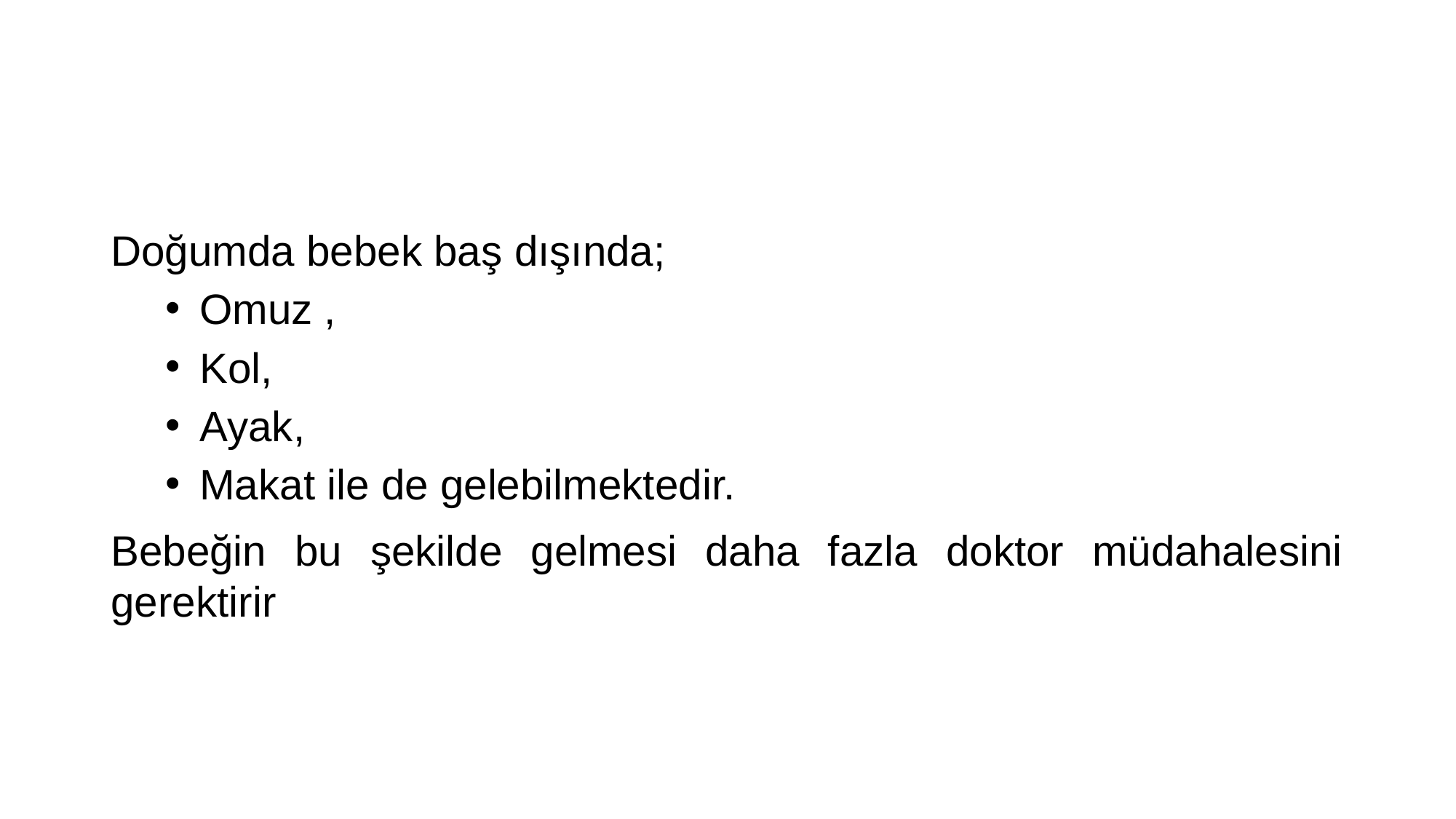

#
Doğumda bebek baş dışında;
Omuz ,
Kol,
Ayak,
Makat ile de gelebilmektedir.
Bebeğin bu şekilde gelmesi daha fazla doktor müdahalesini gerektirir